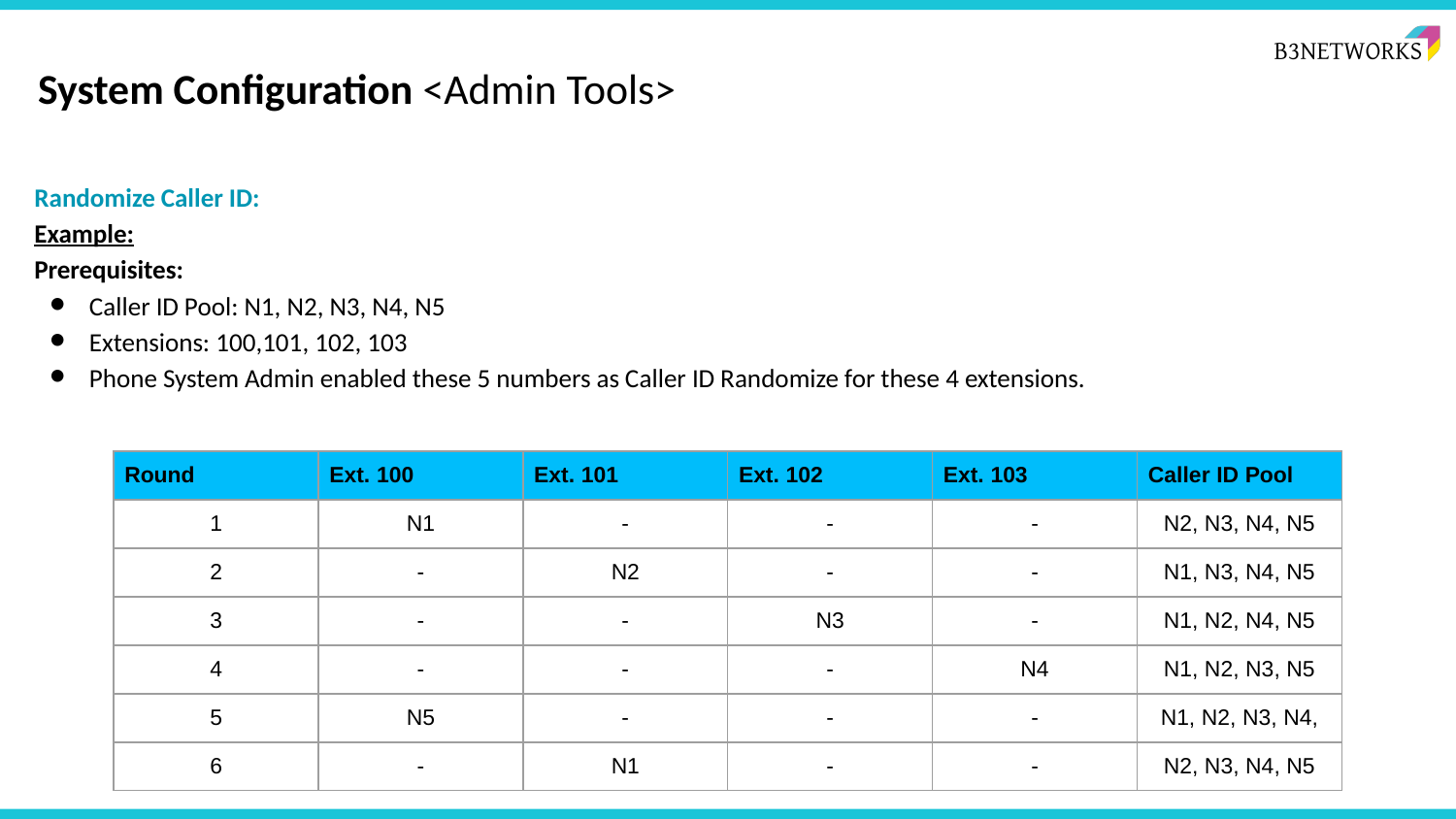

# System Configuration <Admin Tools>
Randomize Caller ID:
Example:
Prerequisites:
Caller ID Pool: N1, N2, N3, N4, N5
Extensions: 100,101, 102, 103
Phone System Admin enabled these 5 numbers as Caller ID Randomize for these 4 extensions.

| Round | Ext. 100 | Ext. 101 | Ext. 102 | Ext. 103 | Caller ID Pool |
| --- | --- | --- | --- | --- | --- |
| 1 | N1 | - | - | - | N2, N3, N4, N5 |
| 2 | - | N2 | - | - | N1, N3, N4, N5 |
| 3 | - | - | N3 | - | N1, N2, N4, N5 |
| 4 | - | - | - | N4 | N1, N2, N3, N5 |
| 5 | N5 | - | - | - | N1, N2, N3, N4, |
| 6 | - | N1 | - | - | N2, N3, N4, N5 |